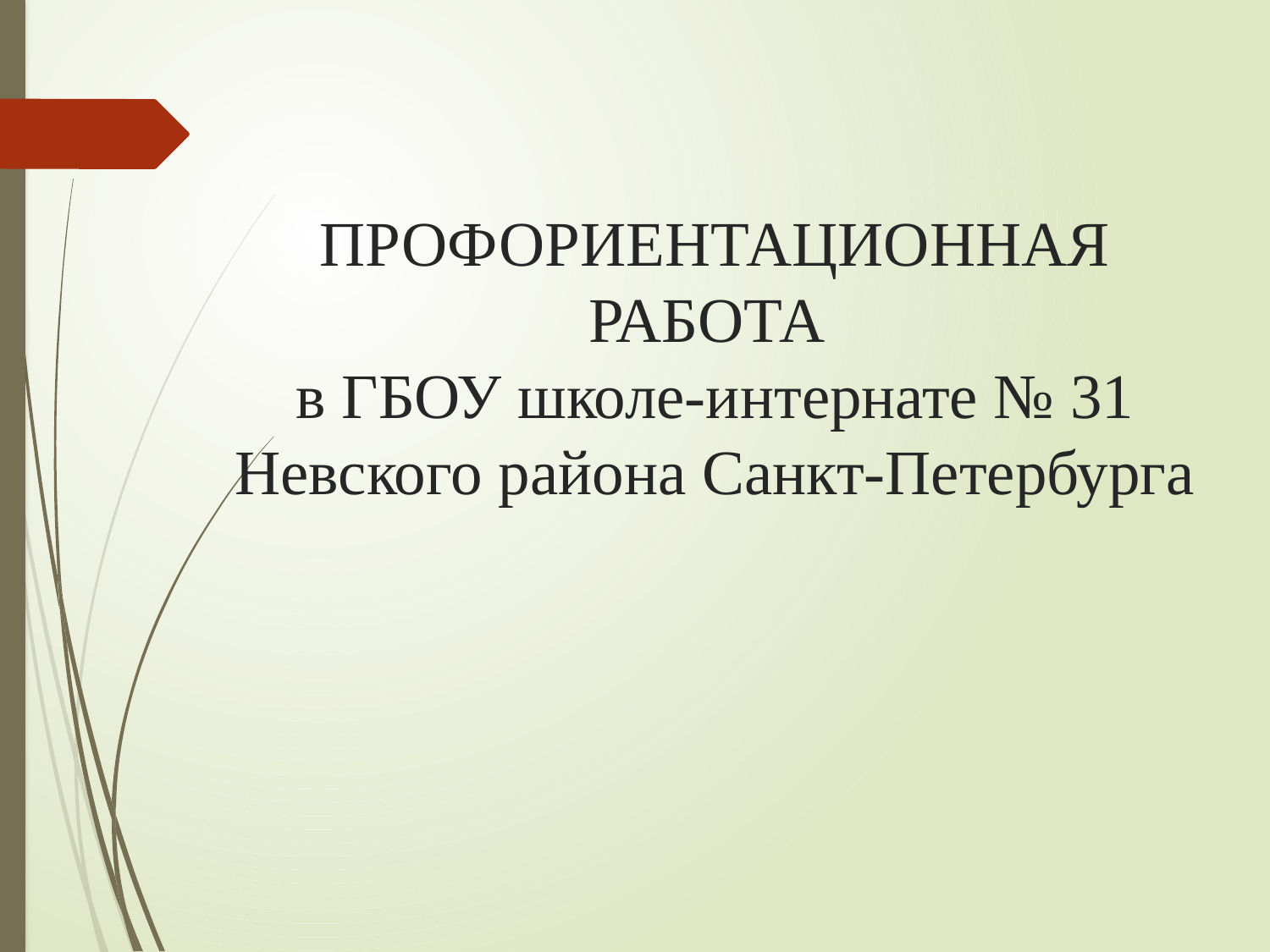

ПРОФОРИЕНТАЦИОННАЯ РАБОТА
в ГБОУ школе-интернате № 31 Невского района Санкт-Петербурга